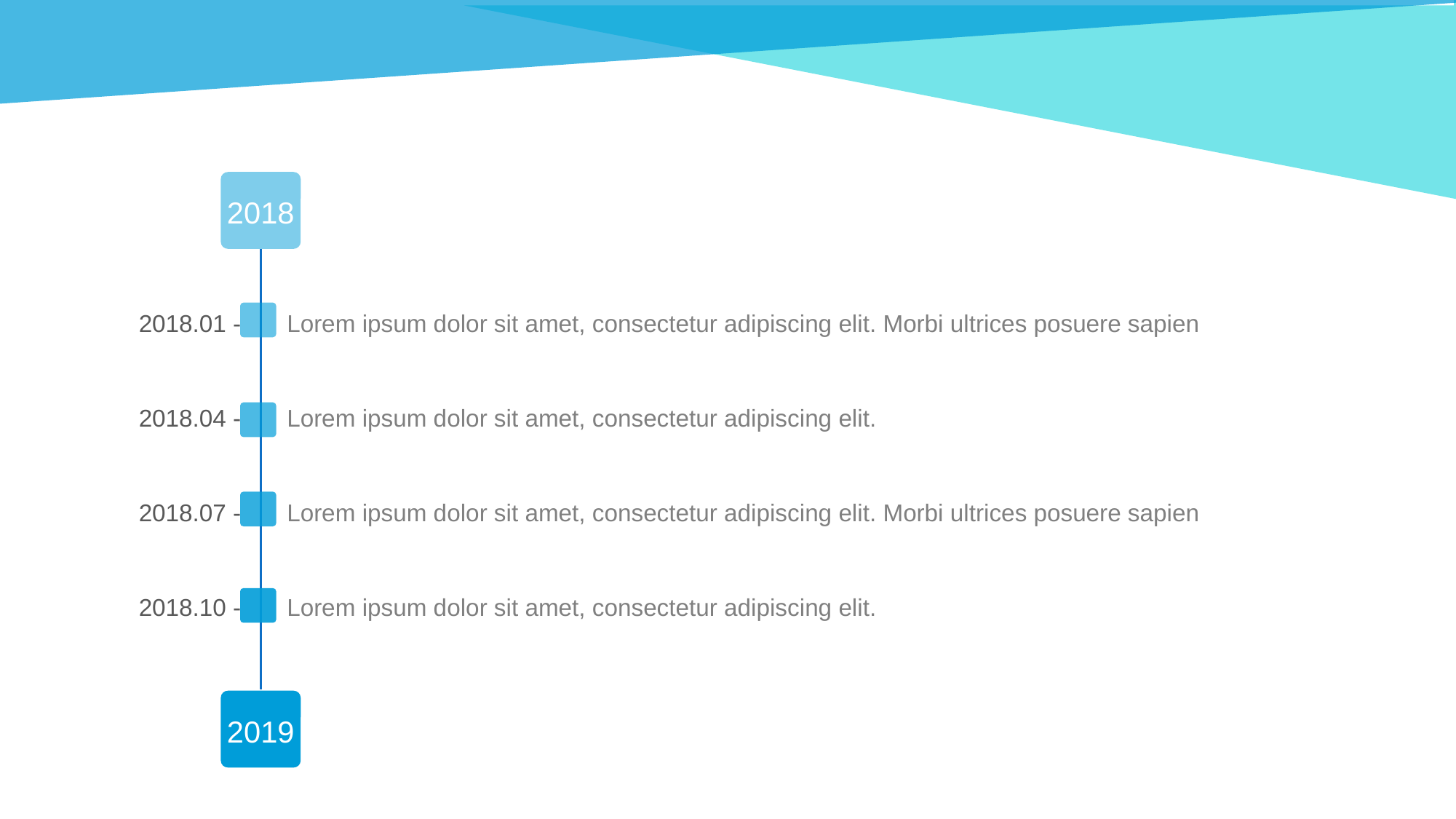

2018
2018.01 -
Lorem ipsum dolor sit amet, consectetur adipiscing elit. Morbi ultrices posuere sapien

2018.04 -
Lorem ipsum dolor sit amet, consectetur adipiscing elit.

2018.07 -

Lorem ipsum dolor sit amet, consectetur adipiscing elit. Morbi ultrices posuere sapien
2018.10 -
Lorem ipsum dolor sit amet, consectetur adipiscing elit.

2019